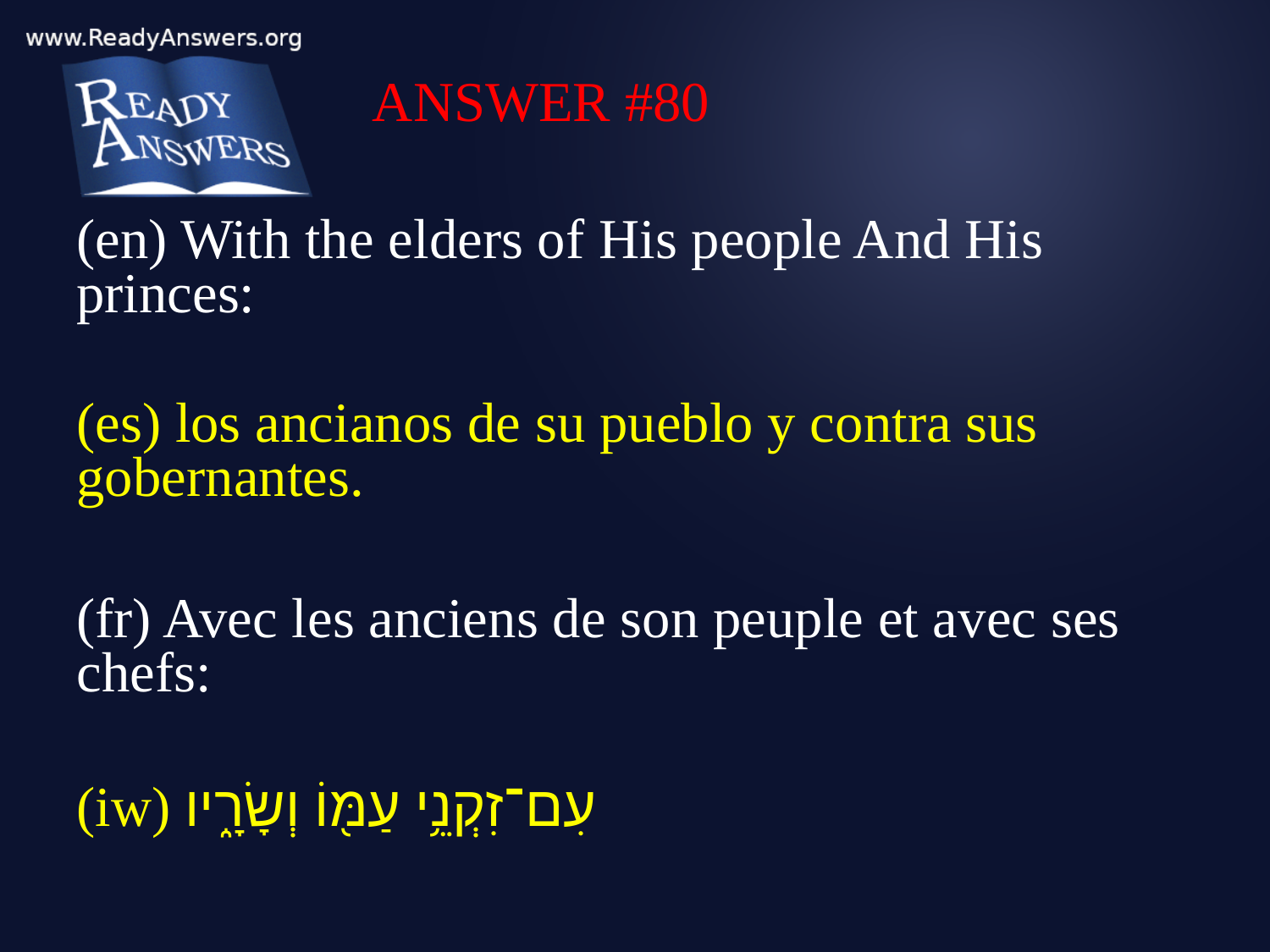

ANSWER #80
(en) With the elders of His people And His princes:
(es) los ancianos de su pueblo y contra sus gobernantes.
(fr) Avec les anciens de son peuple et avec ses chefs:
(iw) עִם־זִקְנֵ֥י עַמּ֖וֹ וְשָׂרָ֑יו